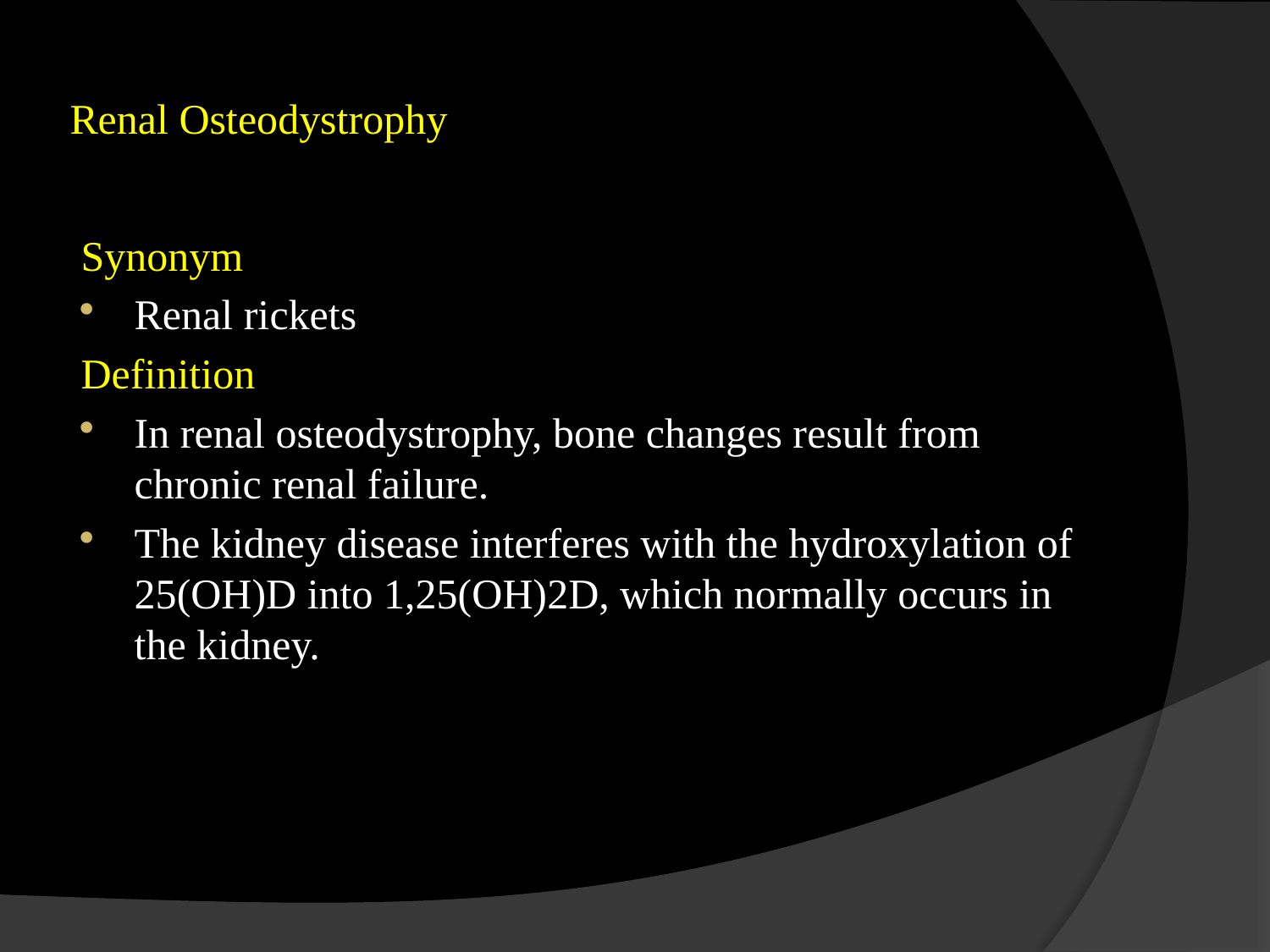

# Renal Osteodystrophy
Synonym
Renal rickets
Definition
In renal osteodystrophy, bone changes result from chronic renal failure.
The kidney disease interferes with the hydroxylation of 25(OH)D into 1,25(OH)2D, which normally occurs in the kidney.